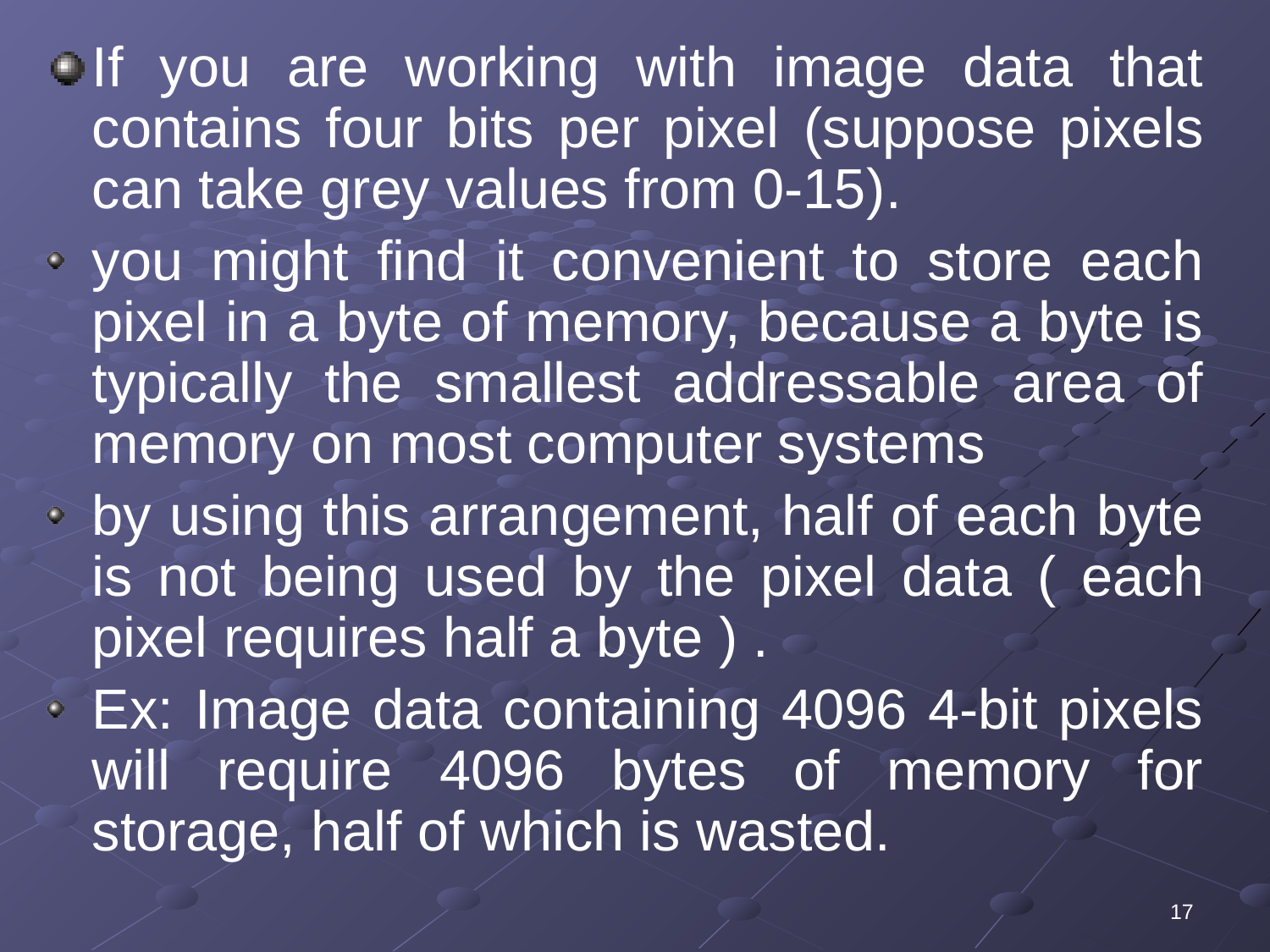

If you are working with image data that contains four bits per pixel (suppose pixels can take grey values from 0-15).
you might find it convenient to store each pixel in a byte of memory, because a byte is typically the smallest addressable area of memory on most computer systems
by using this arrangement, half of each byte is not being used by the pixel data ( each pixel requires half a byte ) .
Ex: Image data containing 4096 4-bit pixels will require 4096 bytes of memory for storage, half of which is wasted.

17